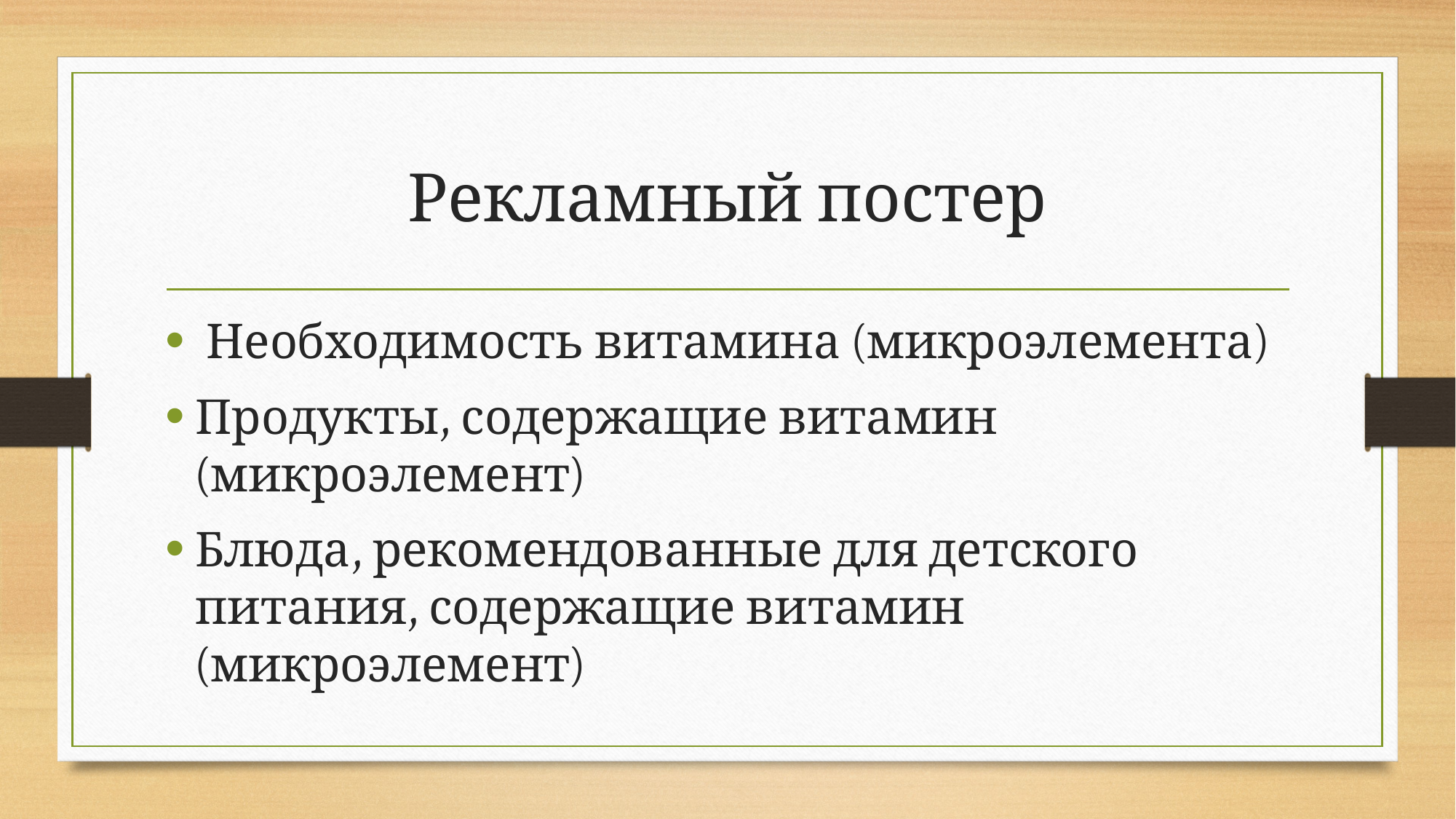

# Рекламный постер
 Необходимость витамина (микроэлемента)
Продукты, содержащие витамин (микроэлемент)
Блюда, рекомендованные для детского питания, содержащие витамин (микроэлемент)